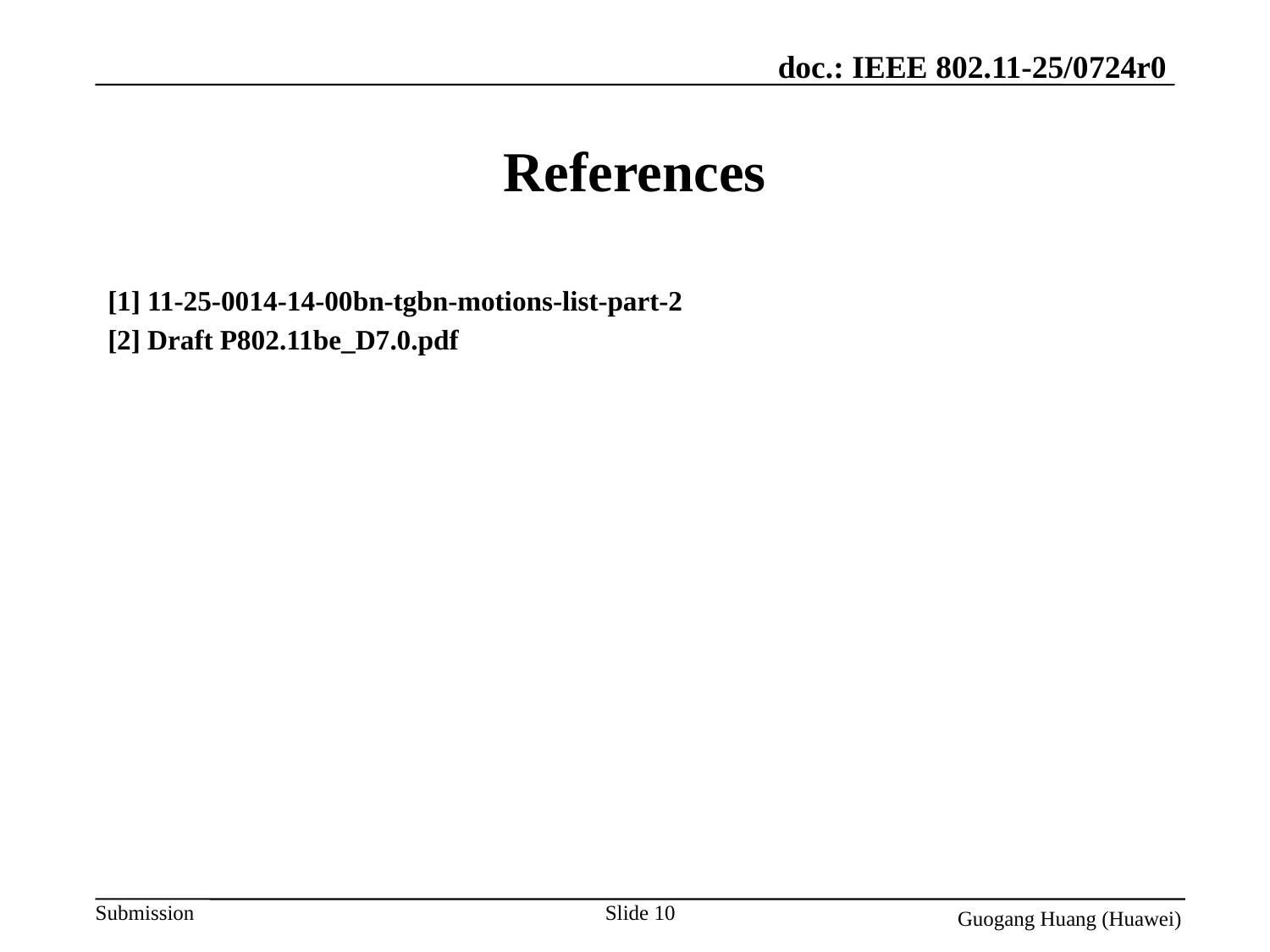

# References
[1] 11-25-0014-14-00bn-tgbn-motions-list-part-2
[2] Draft P802.11be_D7.0.pdf

Slide 10
Guogang Huang (Huawei)